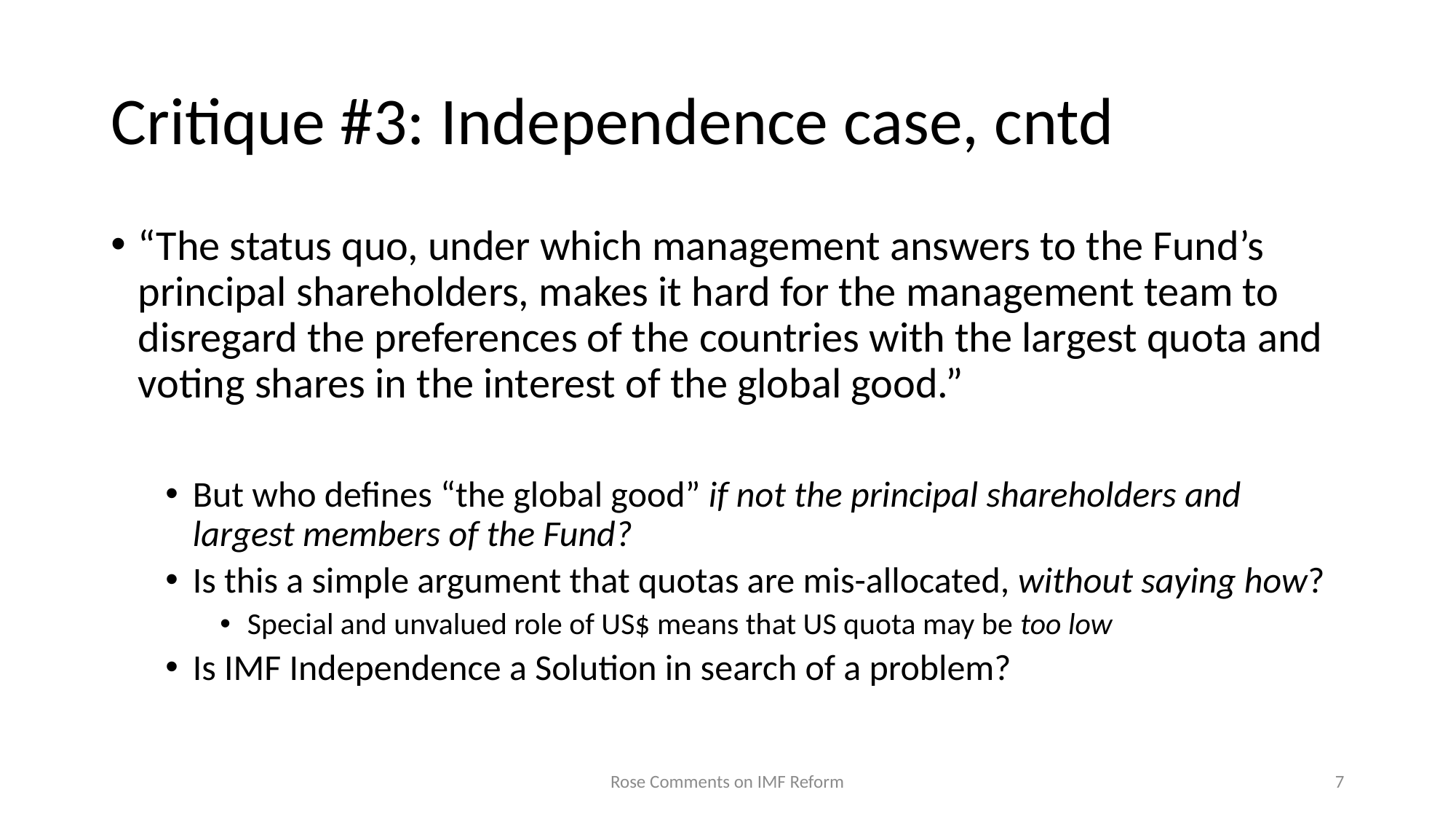

# Critique #3: Independence case, cntd
“The status quo, under which management answers to the Fund’s principal shareholders, makes it hard for the management team to disregard the preferences of the countries with the largest quota and voting shares in the interest of the global good.”

But who defines “the global good” if not the principal shareholders and largest members of the Fund?
Is this a simple argument that quotas are mis-allocated, without saying how?
Special and unvalued role of US$ means that US quota may be too low
Is IMF Independence a Solution in search of a problem?

Rose Comments on IMF Reform
7